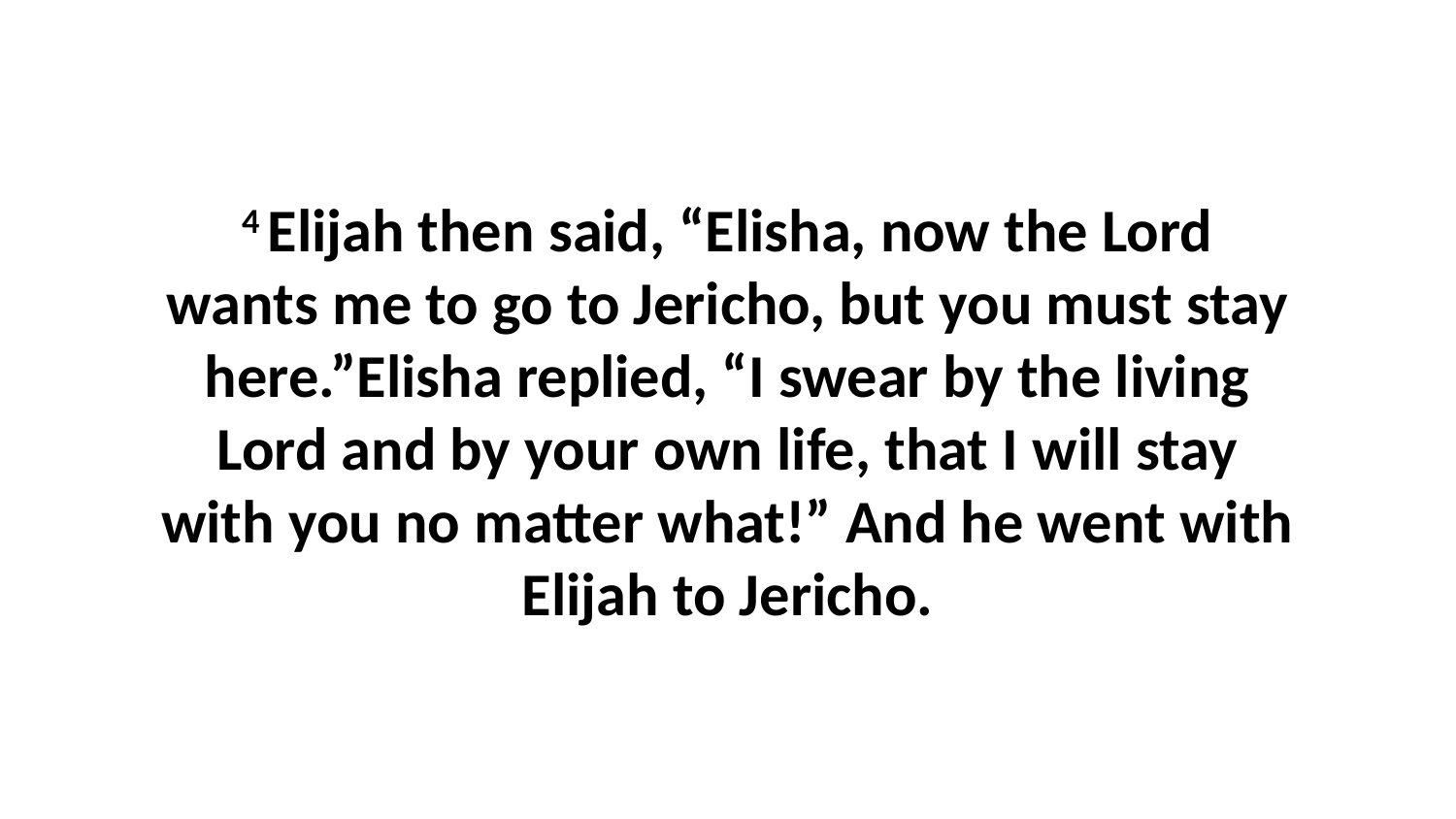

4 Elijah then said, “Elisha, now the Lord wants me to go to Jericho, but you must stay here.”Elisha replied, “I swear by the living Lord and by your own life, that I will stay with you no matter what!” And he went with Elijah to Jericho.